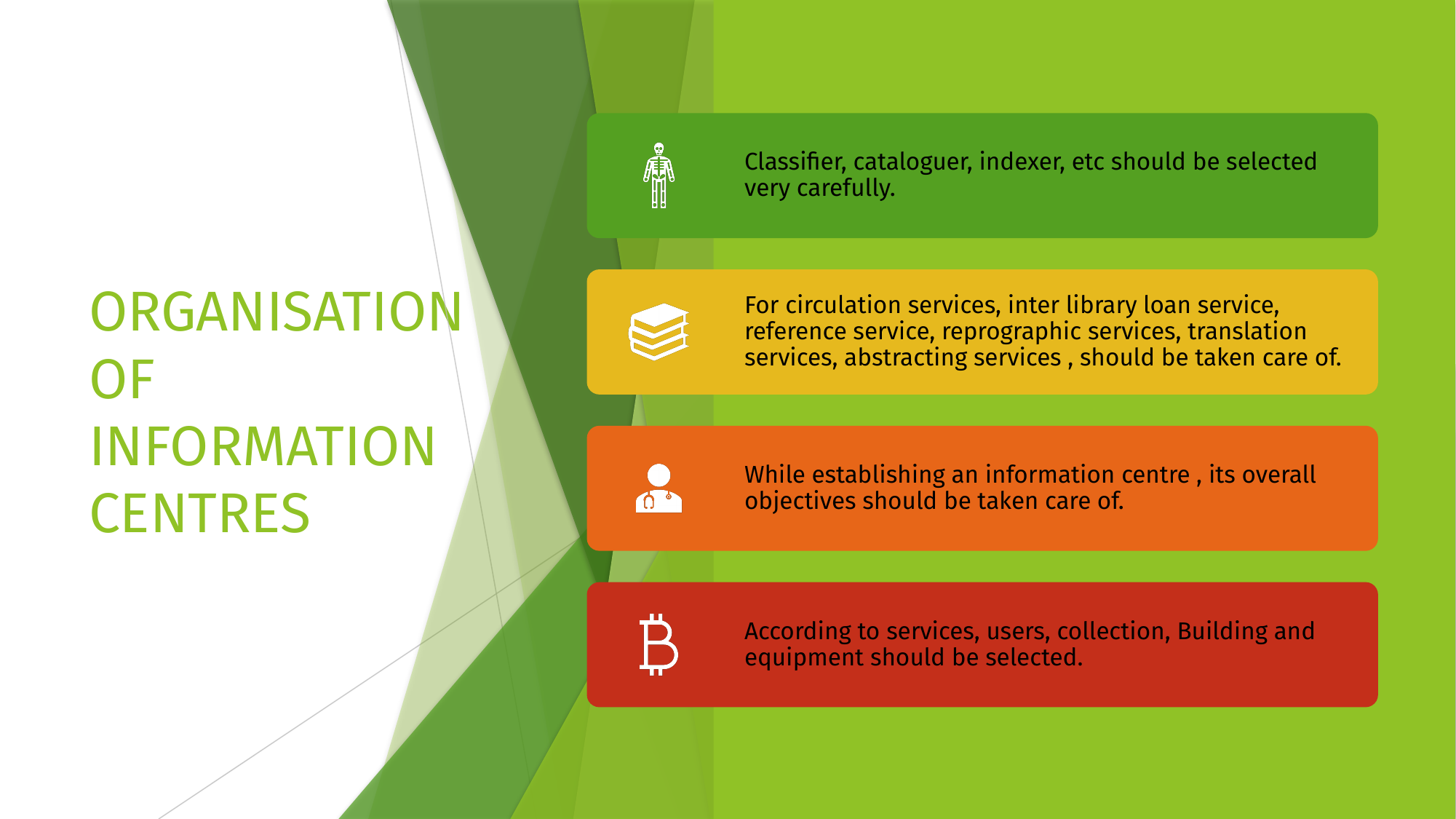

Classifier, cataloguer, indexer, etc should be selected very carefully.
For circulation services, inter library loan service, reference service, reprographic services, translation services, abstracting services , should be taken care of.
While establishing an information centre , its overall objectives should be taken care of.
According to services, users, collection, Building and equipment should be selected.
# ORGANISATION OF INFORMATION CENTRES